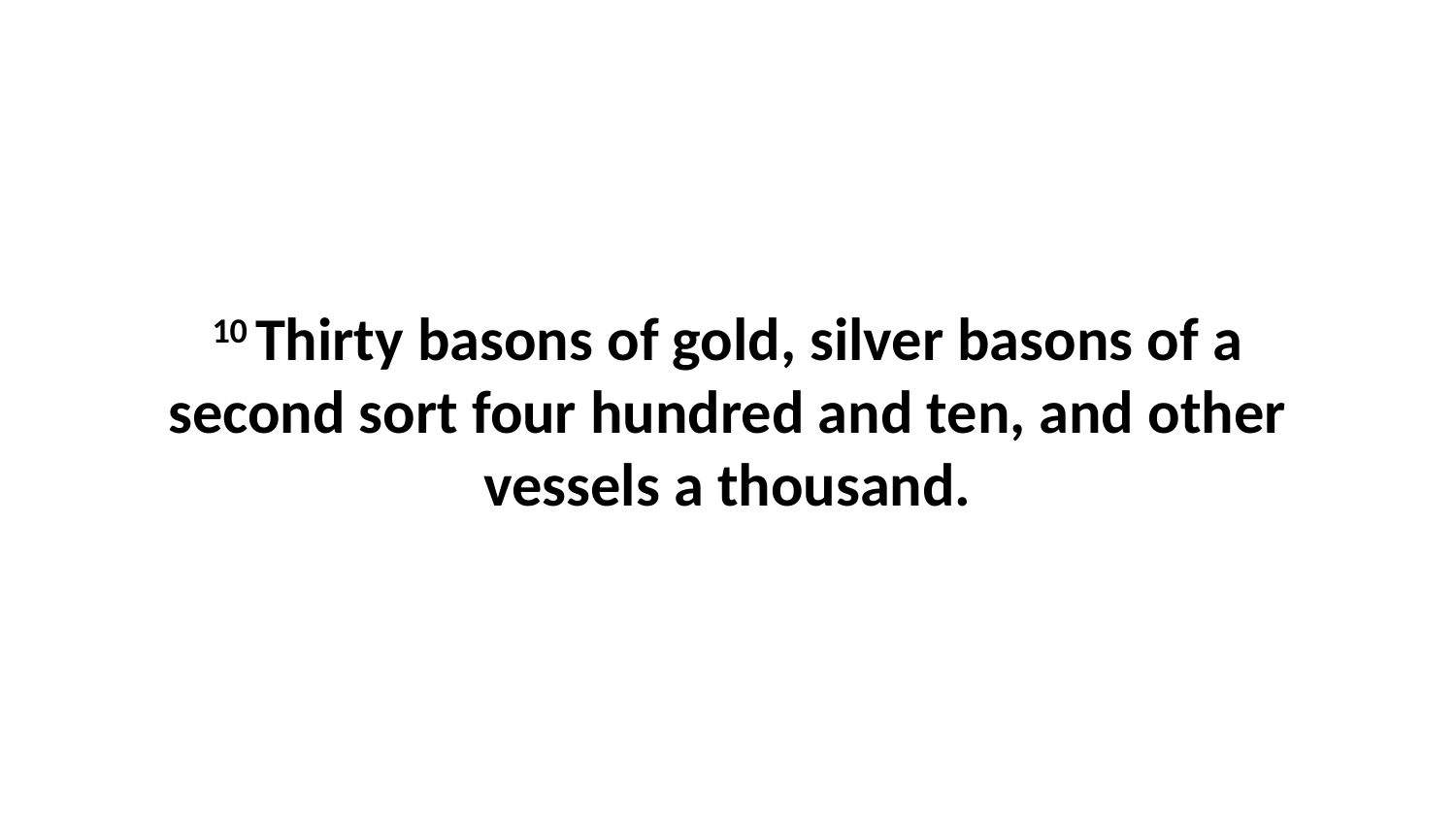

10 Thirty basons of gold, silver basons of a second sort four hundred and ten, and other vessels a thousand.